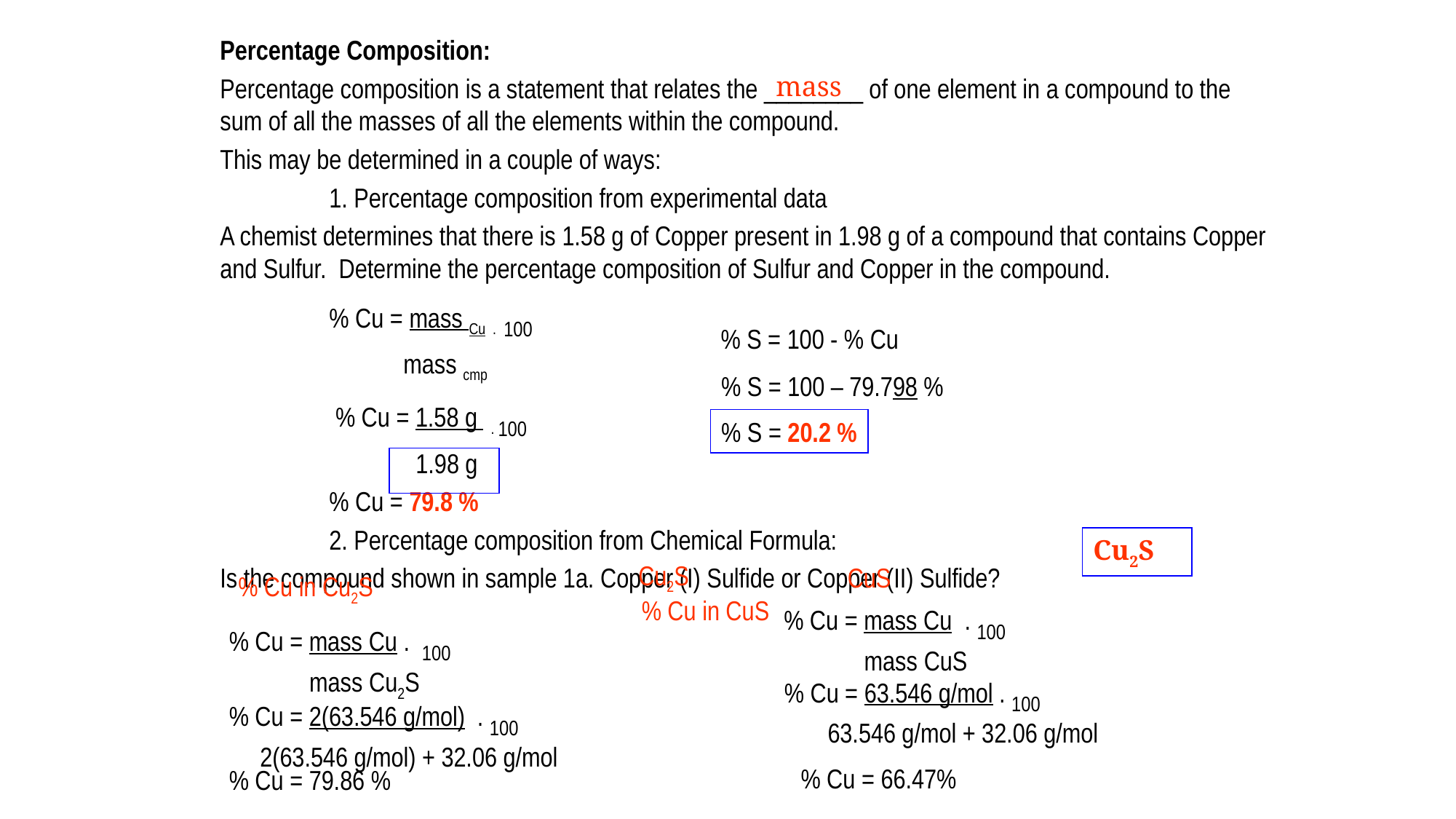

Percentage Composition:
Percentage composition is a statement that relates the ________ of one element in a compound to the sum of all the masses of all the elements within the compound.
This may be determined in a couple of ways:
	1. Percentage composition from experimental data
A chemist determines that there is 1.58 g of Copper present in 1.98 g of a compound that contains Copper and Sulfur.  Determine the percentage composition of Sulfur and Copper in the compound.
	% Cu = mass Cu  .  100
	            mass cmp
	 % Cu = 1.58 g   . 100
	              1.98 g
	% Cu = 79.8 %
	2. Percentage composition from Chemical Formula:
Is the compound shown in sample 1a. Copper (I) Sulfide or Copper (II) Sulfide?
mass
% S = 100 - % Cu
% S = 100 – 79.798 %
% S = 20.2 %

Cu2S
Cu2S
CuS
% Cu in Cu2S
% Cu in CuS
% Cu = mass Cu  . 100
             mass CuS
% Cu = mass Cu .  100
             mass Cu2S
% Cu = 63.546 g/mol . 100
       63.546 g/mol + 32.06 g/mol
% Cu = 2(63.546 g/mol)  . 100
     2(63.546 g/mol) + 32.06 g/mol
% Cu = 66.47%
% Cu = 79.86 %